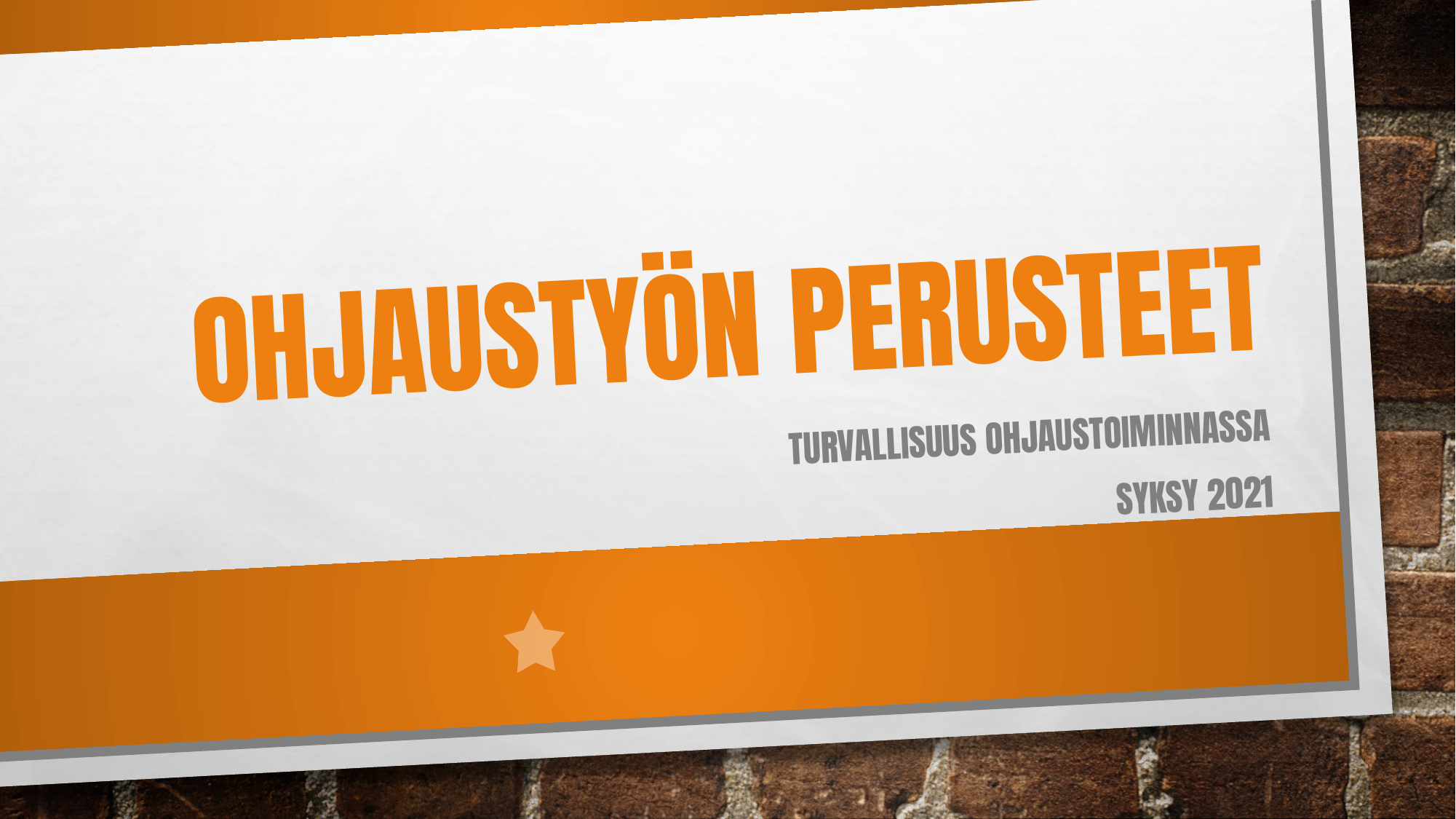

# Ohjaustyön perusteet
Turvallisuus ohjaustoiminnassa
Syksy 2021